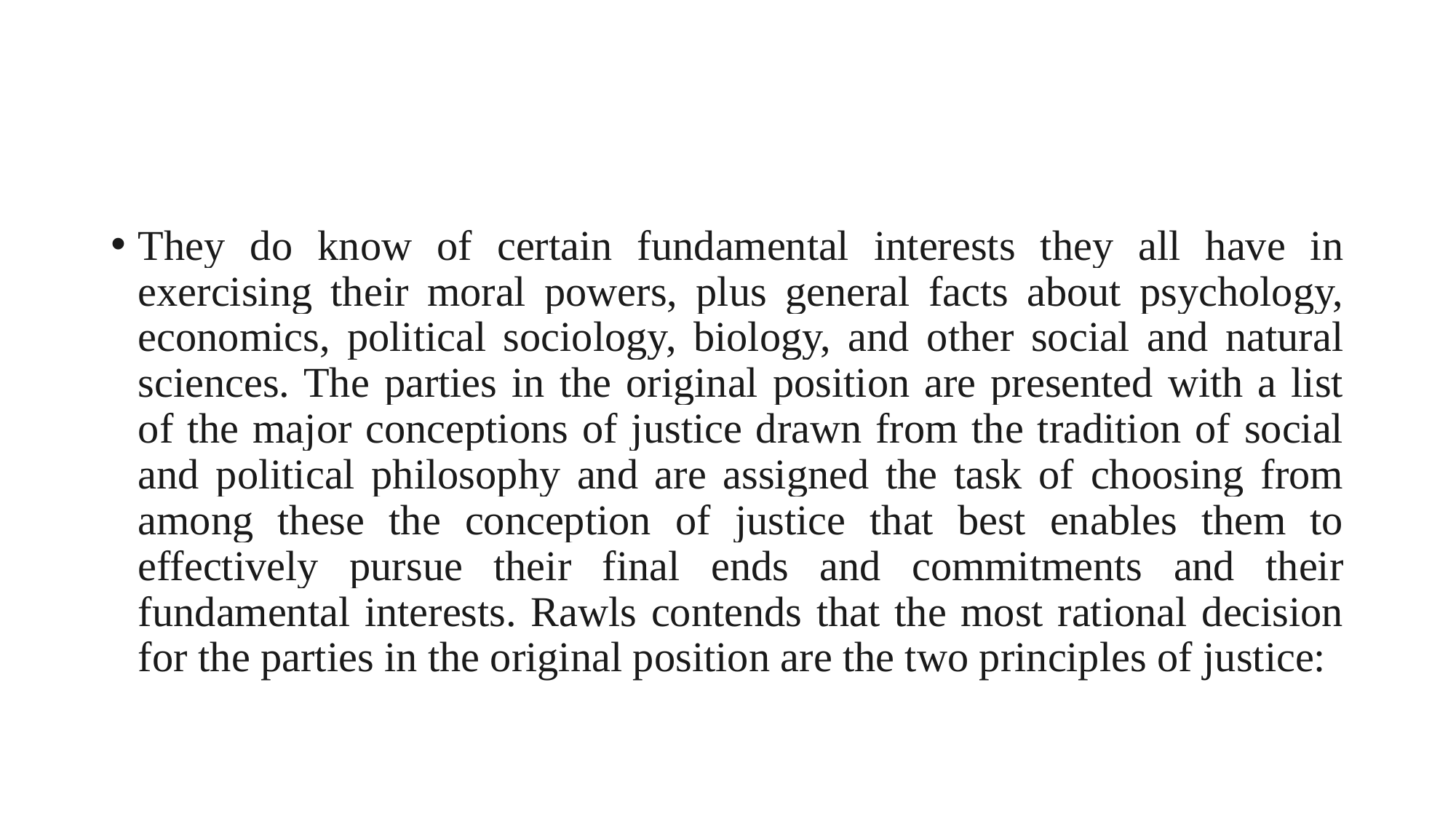

They do know of certain fundamental interests they all have in exercising their moral powers, plus general facts about psychology, economics, political sociology, biology, and other social and natural sciences. The parties in the original position are presented with a list of the major conceptions of justice drawn from the tradition of social and political philosophy and are assigned the task of choosing from among these the conception of justice that best enables them to effectively pursue their final ends and commitments and their fundamental interests. Rawls contends that the most rational decision for the parties in the original position are the two principles of justice: